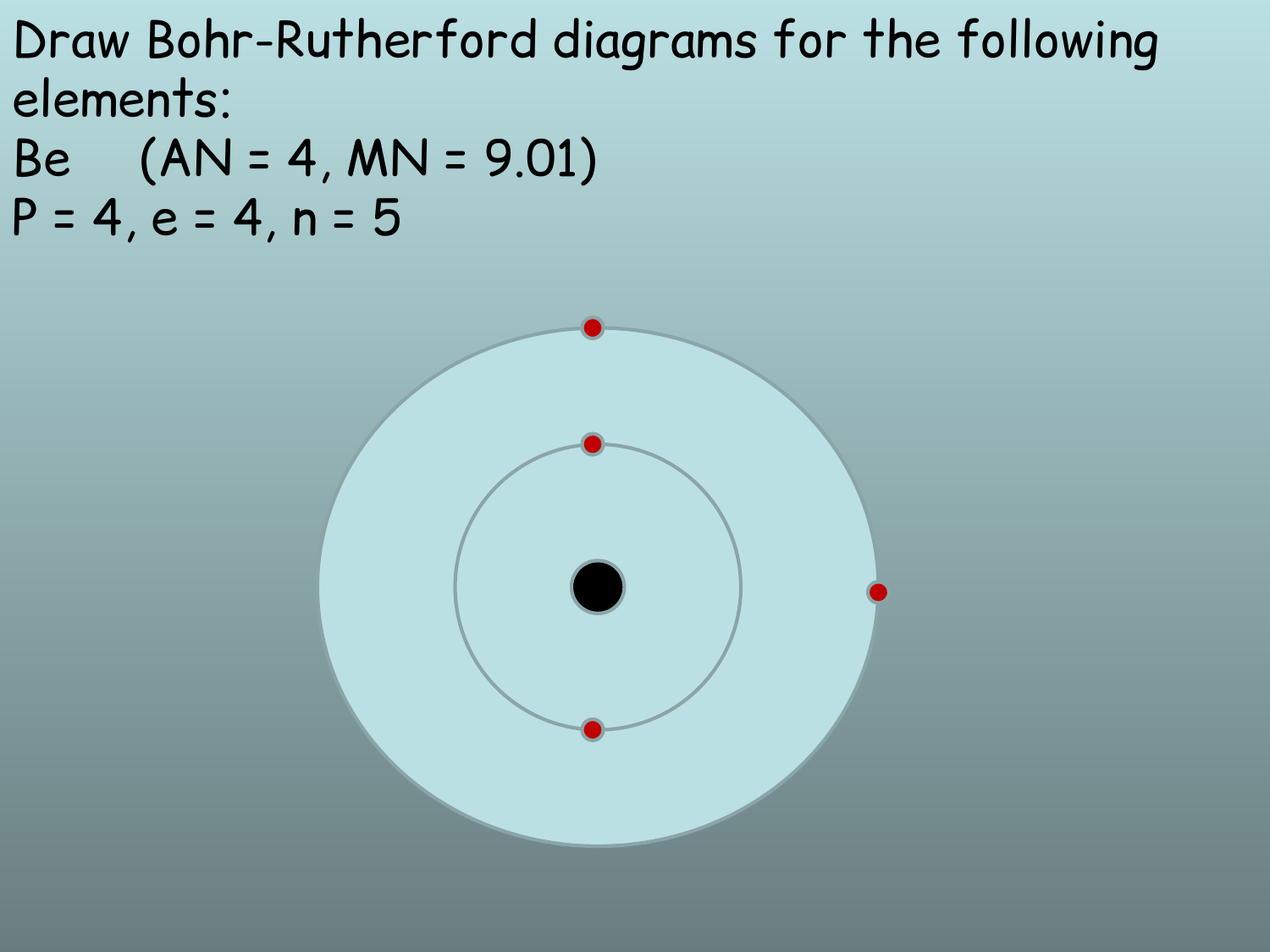

Draw Bohr-Rutherford diagrams for the following elements:
Be	(AN = 4, MN = 9.01)
P = 4, e = 4, n = 5